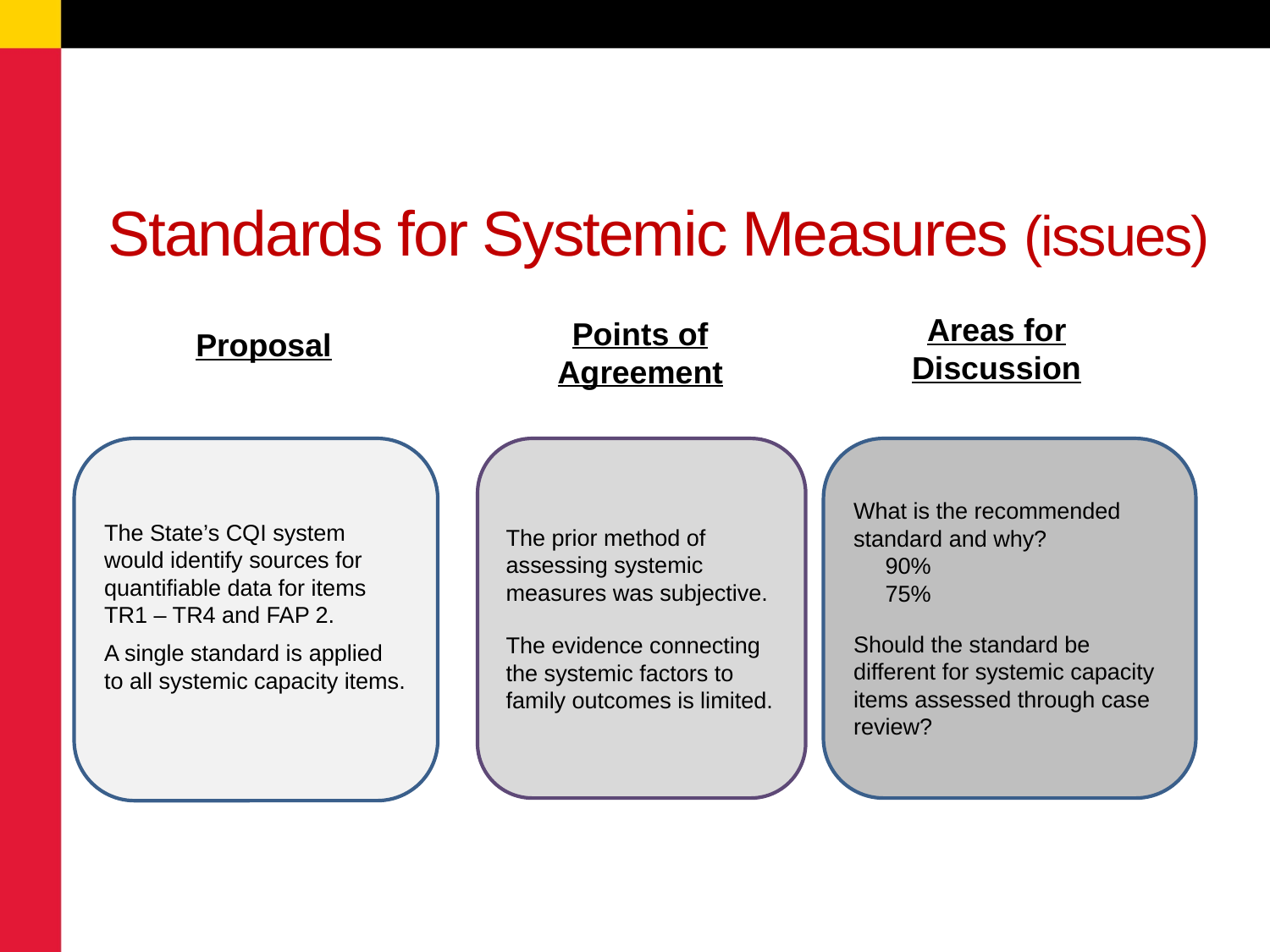

Standards for Systemic Measures (issues)
Areas for Discussion
Points of Agreement
Proposal
The State’s CQI system would identify sources for quantifiable data for items TR1 – TR4 and FAP 2.
A single standard is applied to all systemic capacity items.
The prior method of assessing systemic measures was subjective.
The evidence connecting the systemic factors to family outcomes is limited.
What is the recommended standard and why?
90%
75%
Should the standard be different for systemic capacity items assessed through case review?